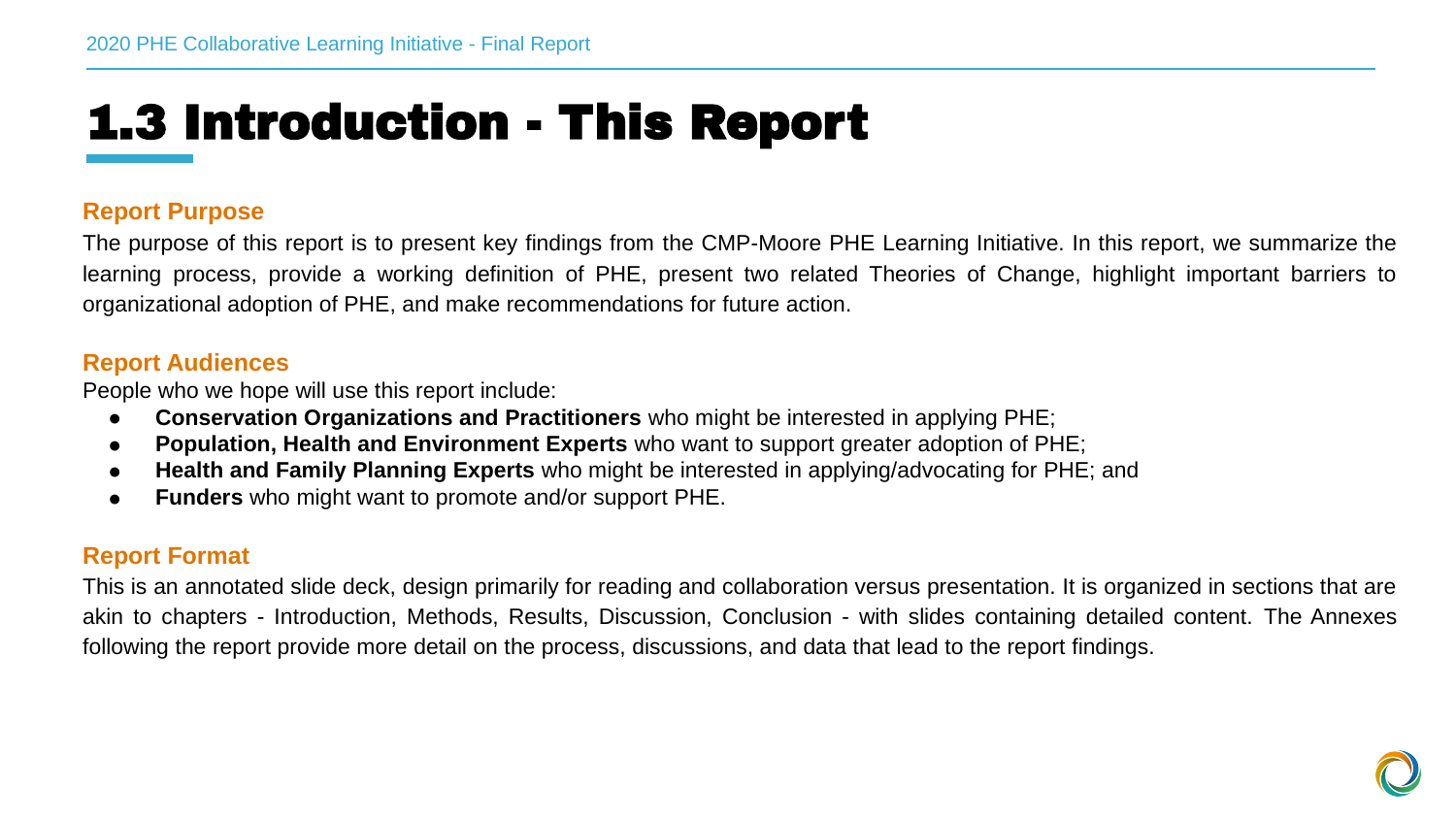

2020 PHE Collaborative Learning Initiative - Final Report
1.3 Introduction - This Report
Report Purpose
The purpose of this report is to present key findings from the CMP-Moore PHE Learning Initiative. In this report, we summarize the learning process, provide a working definition of PHE, present two related Theories of Change, highlight important barriers to organizational adoption of PHE, and make recommendations for future action.

Report Audiences
People who we hope will use this report include:
Conservation Organizations and Practitioners who might be interested in applying PHE;
Population, Health and Environment Experts who want to support greater adoption of PHE;
Health and Family Planning Experts who might be interested in applying/advocating for PHE; and
Funders who might want to promote and/or support PHE.

Report Format
This is an annotated slide deck, design primarily for reading and collaboration versus presentation. It is organized in sections that are akin to chapters - Introduction, Methods, Results, Discussion, Conclusion - with slides containing detailed content. The Annexes following the report provide more detail on the process, discussions, and data that lead to the report findings.